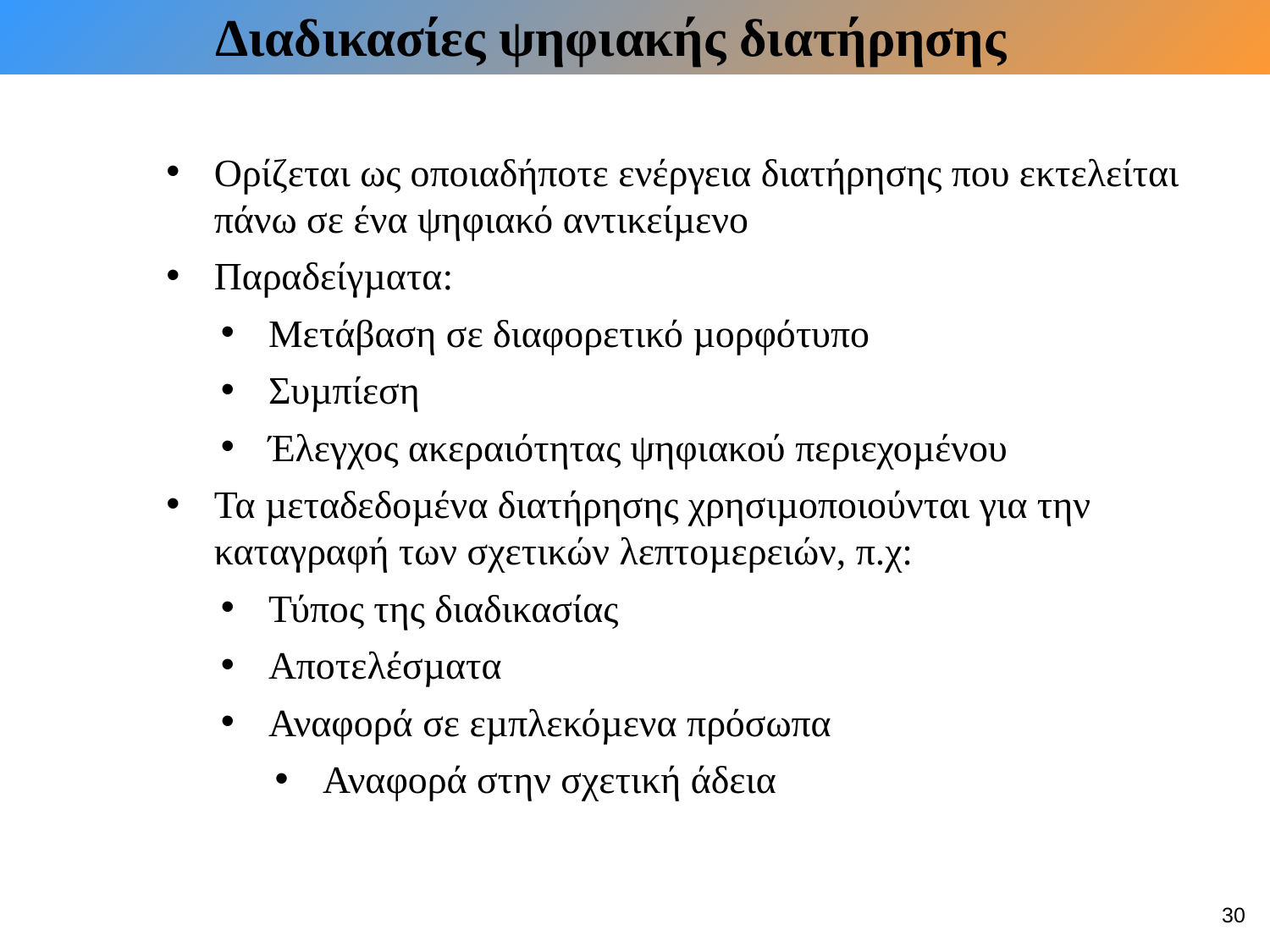

# Διαδικασίες ψηφιακής διατήρησης
Ορίζεται ως οποιαδήποτε ενέργεια διατήρησης που εκτελείται πάνω σε ένα ψηφιακό αντικείµενο
Παραδείγµατα:
Μετάβαση σε διαφορετικό µορφότυπο
Συµπίεση
Έλεγχος ακεραιότητας ψηφιακού περιεχοµένου
Τα µεταδεδοµένα διατήρησης χρησιµοποιούνται για την  καταγραφή των σχετικών λεπτοµερειών, π.χ:
Τύπος της διαδικασίας
Αποτελέσµατα
Αναφορά σε εµπλεκόµενα πρόσωπα
Αναφορά στην σχετική άδεια
30